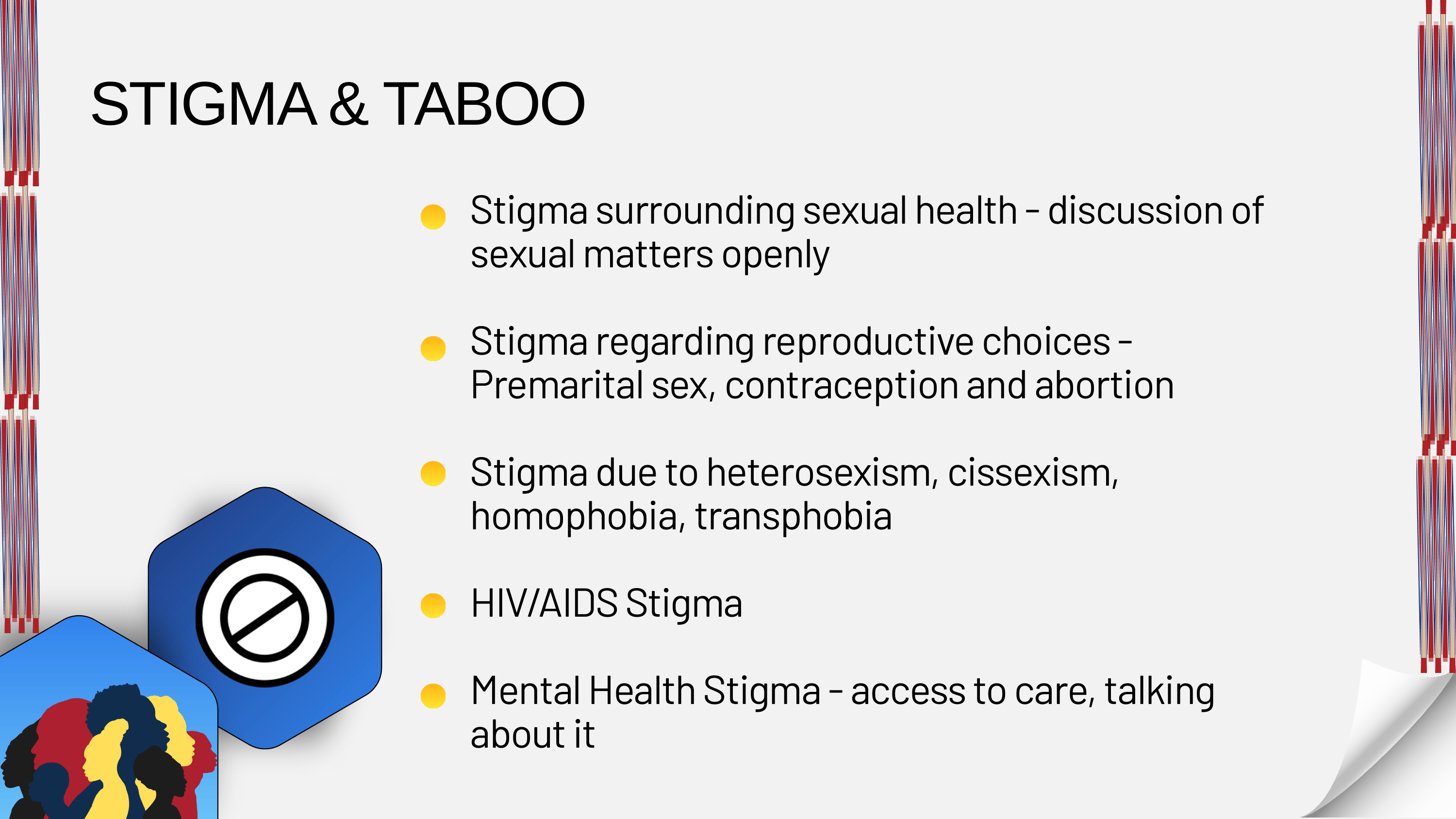

STIGMA & TABOO

Stigma surrounding sexual health - discussion of sexual matters openly

Stigma regarding reproductive choices - Premarital sex, contraception and abortion

Stigma due to heterosexism, cissexism, homophobia, transphobia

HIV/AIDS Stigma

Mental Health Stigma - access to care, talking about it